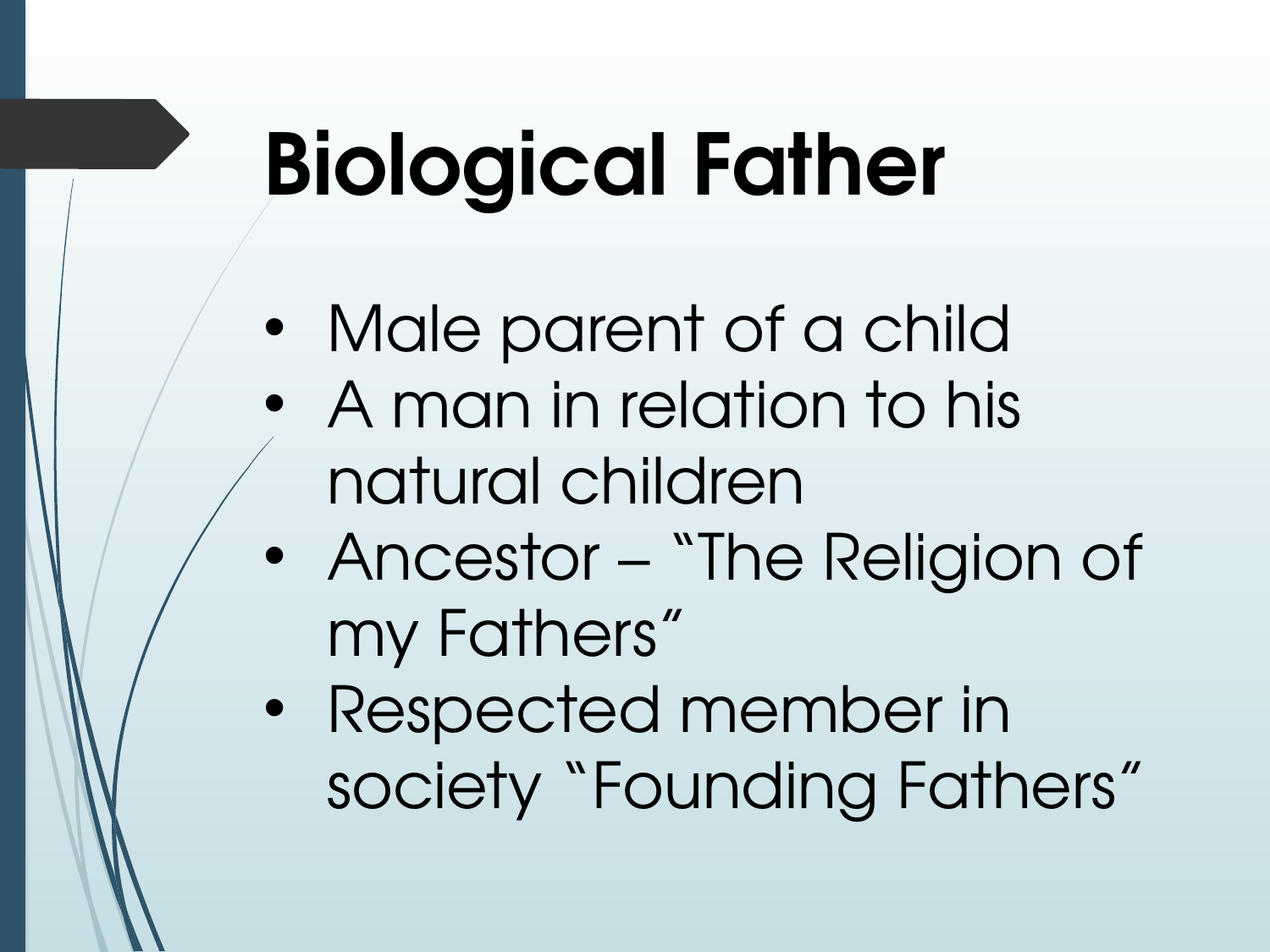

Biological Father

Male parent of a child
A man in relation to his natural children
Ancestor – “The Religion of my Fathers”
Respected member in society “Founding Fathers”